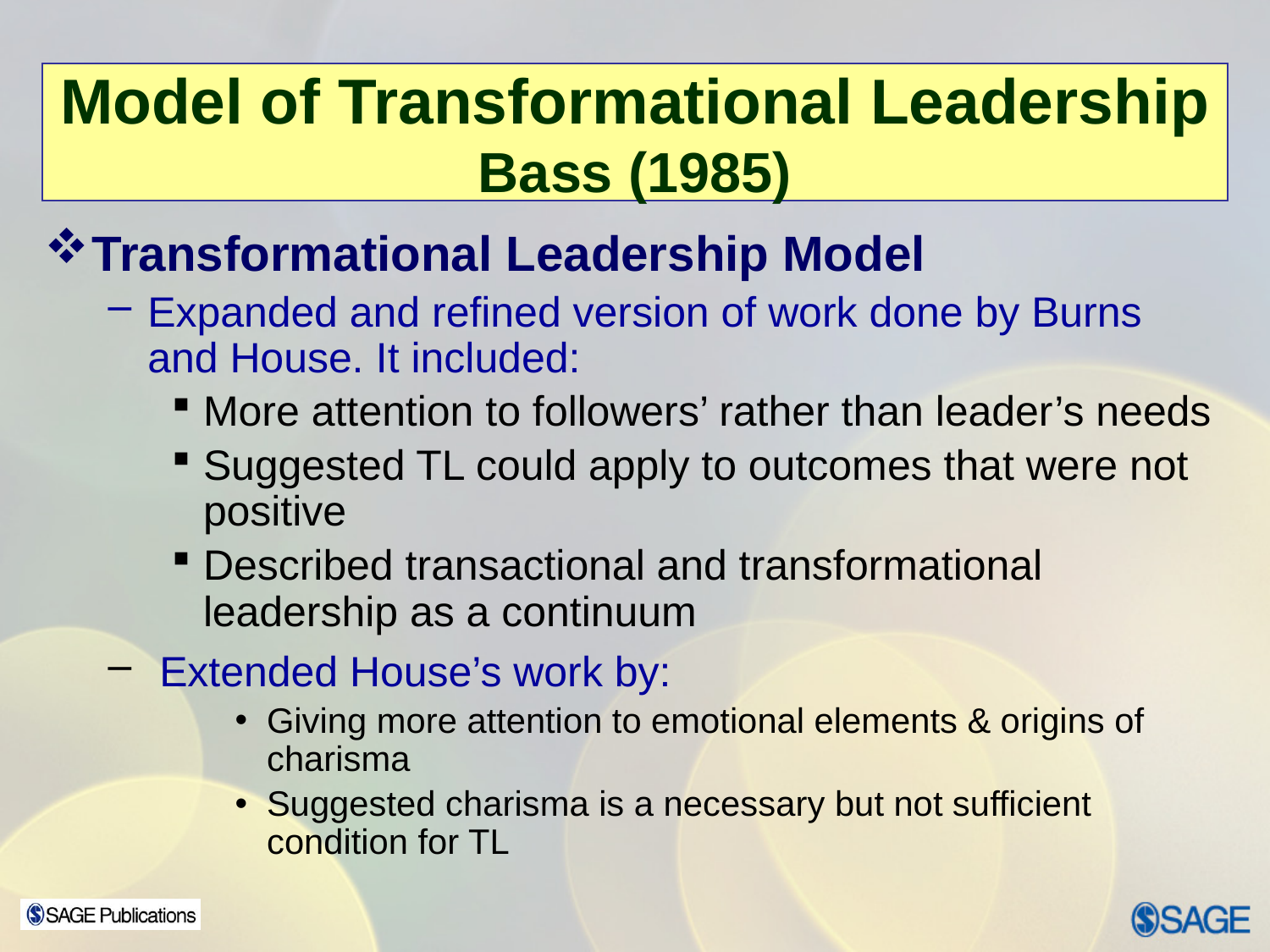

# Model of Transformational Leadership Bass (1985)
Transformational Leadership Model
Expanded and refined version of work done by Burns and House. It included:
More attention to followers’ rather than leader’s needs
Suggested TL could apply to outcomes that were not positive
Described transactional and transformational leadership as a continuum
 Extended House’s work by:
Giving more attention to emotional elements & origins of charisma
Suggested charisma is a necessary but not sufficient condition for TL